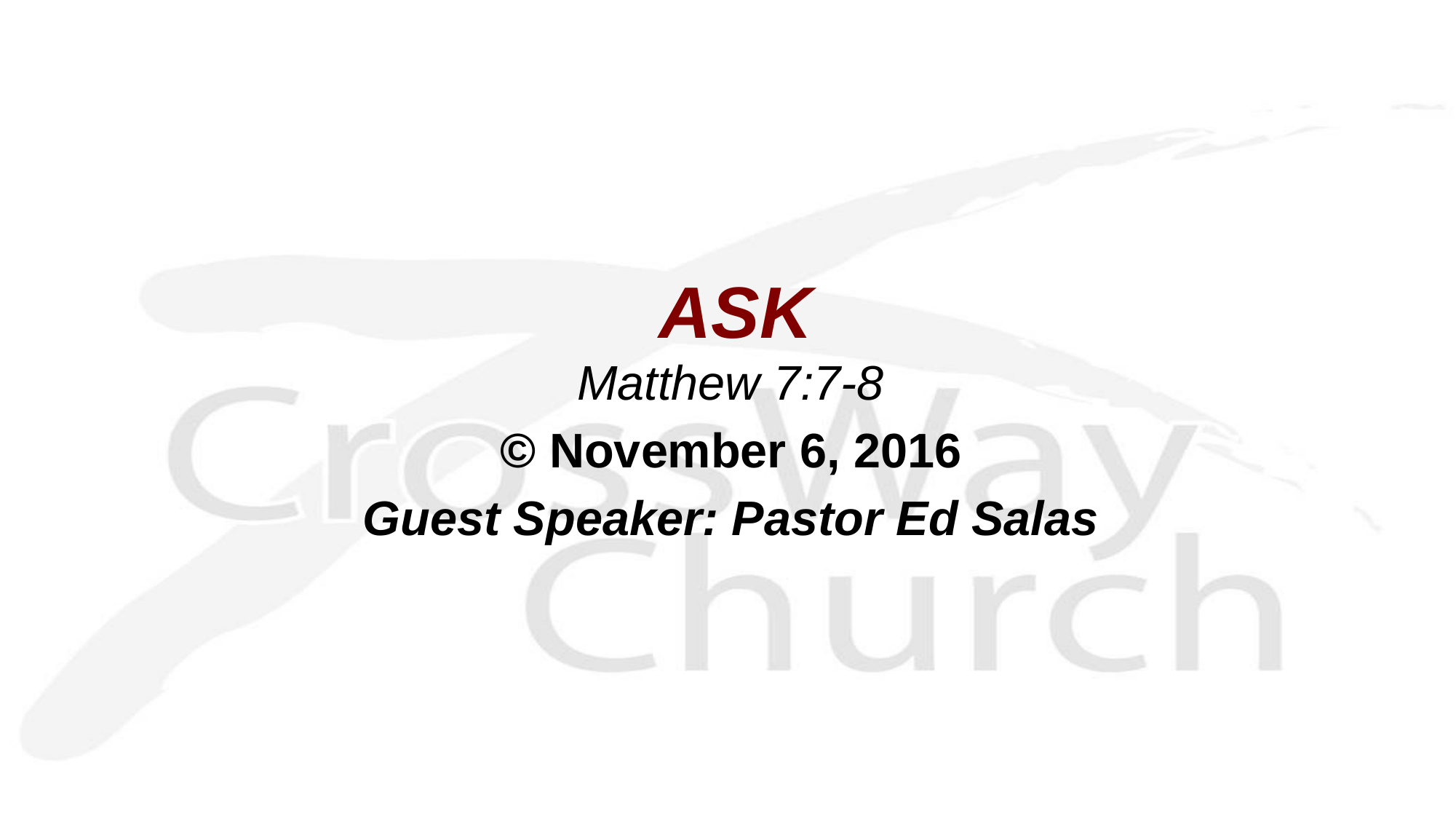

ASK
Matthew 7:7-8
© November 6, 2016
Guest Speaker: Pastor Ed Salas